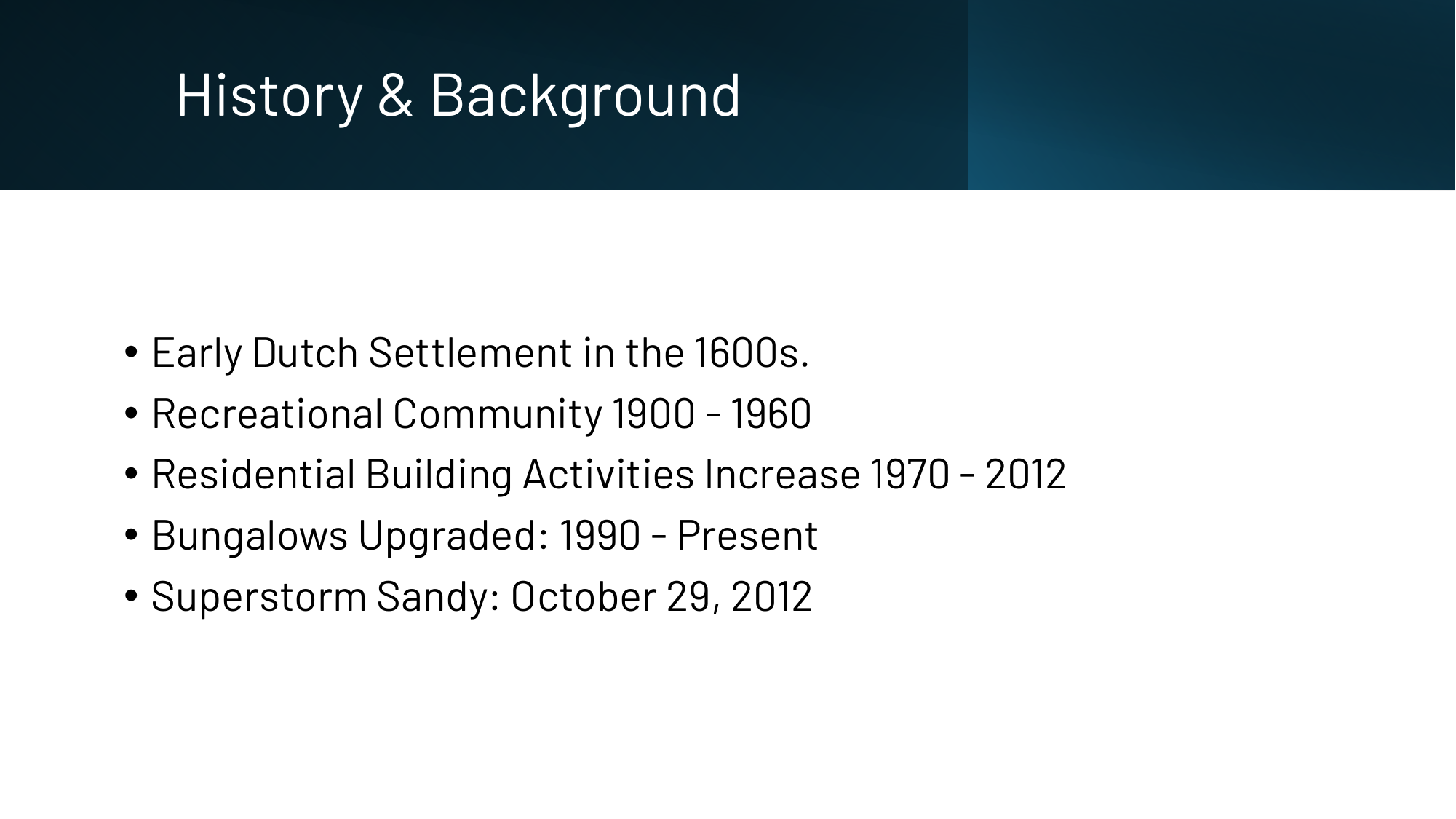

# History & Background
Early Dutch Settlement in the 1600s.
Recreational Community 1900 - 1960
Residential Building Activities Increase 1970 - 2012
Bungalows Upgraded: 1990 - Present
Superstorm Sandy: October 29, 2012